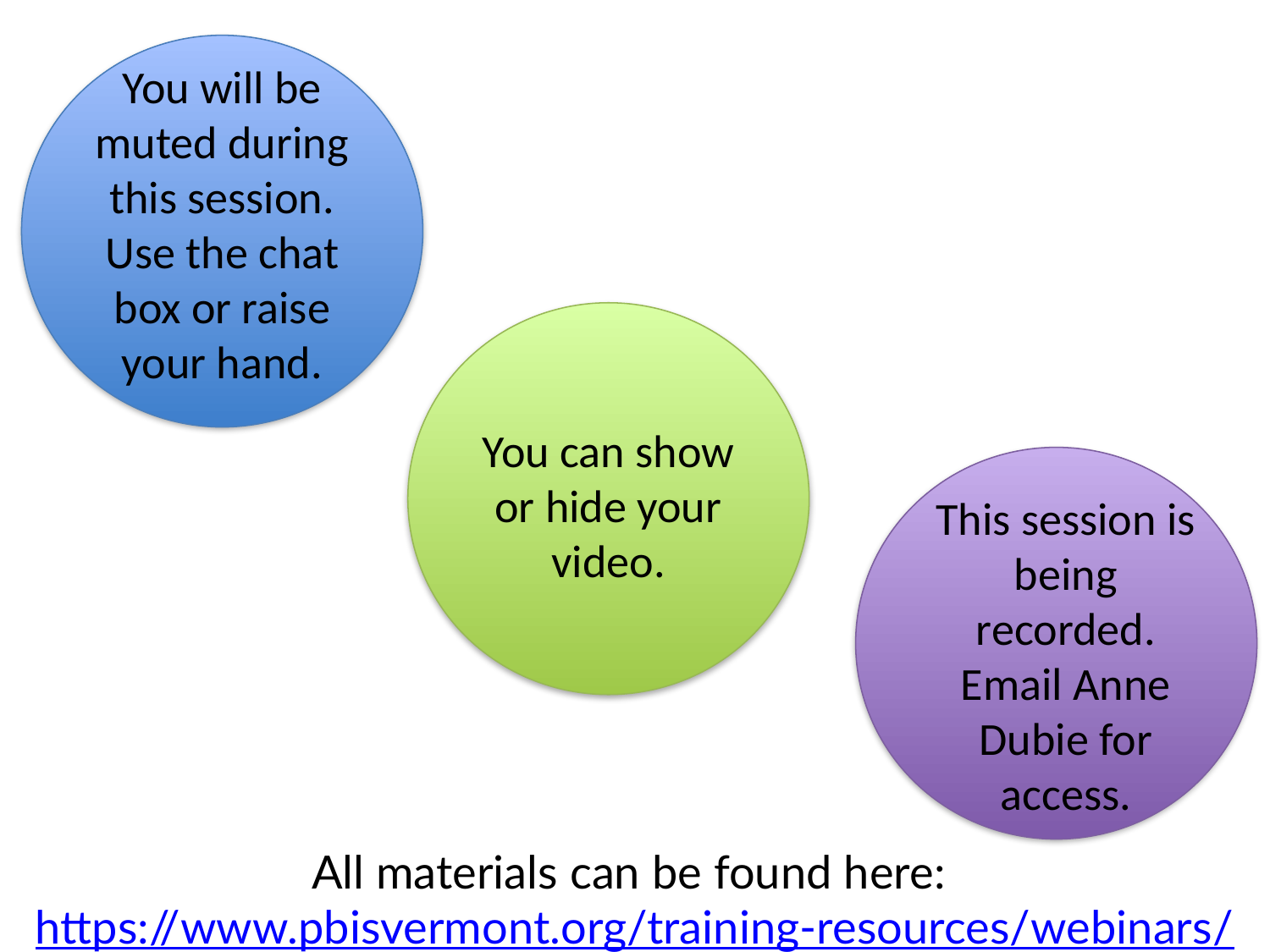

You will be muted during this session. Use the chat box or raise your hand.

You can show or hide your video.

This session is being recorded. Email Anne Dubie for access.
All materials can be found here: https://www.pbisvermont.org/training-resources/webinars/